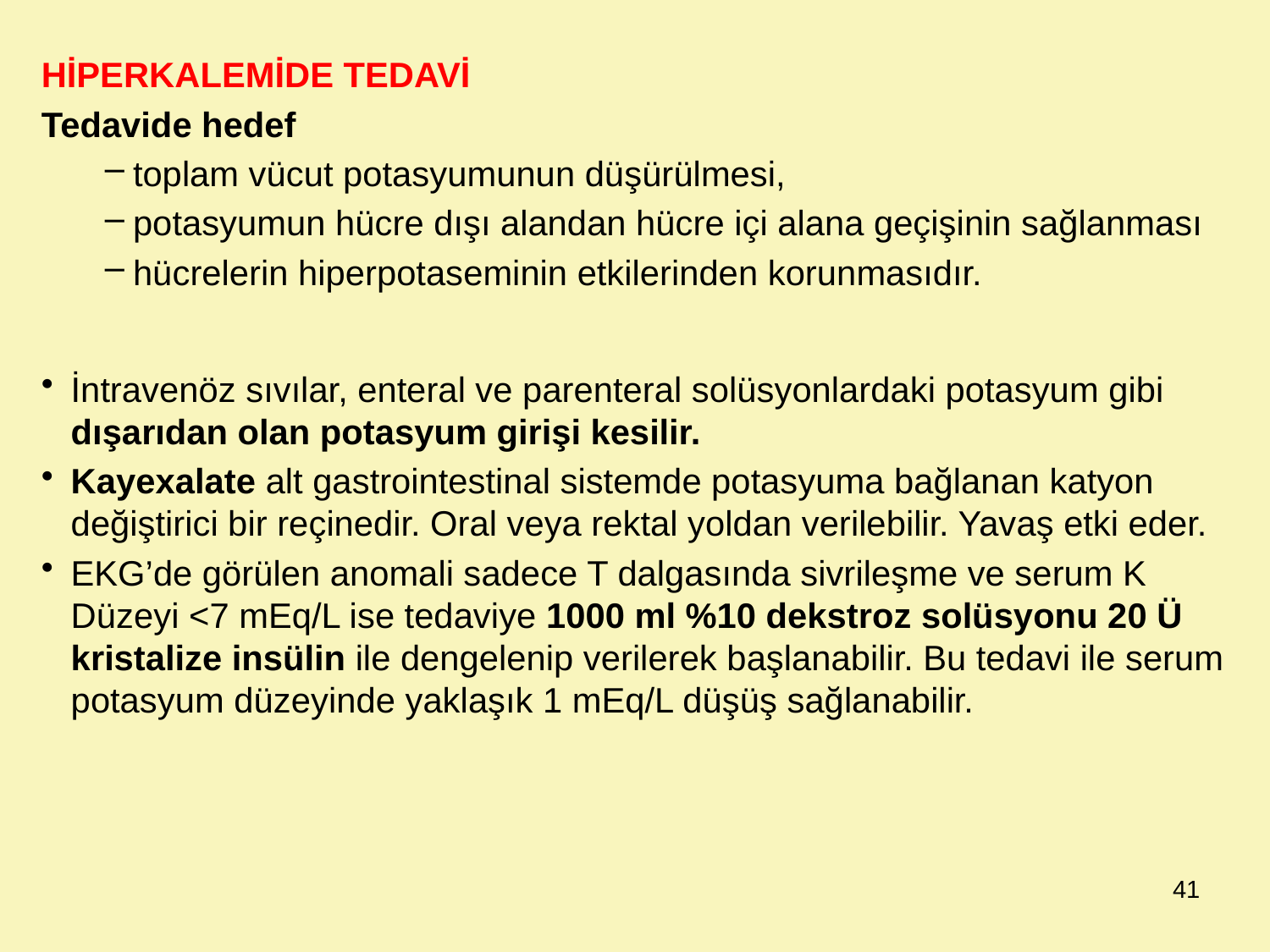

HİPERKALEMİDE TEDAVİ
Tedavide hedef
toplam vücut potasyumunun düşürülmesi,
potasyumun hücre dışı alandan hücre içi alana geçişinin sağlanması
hücrelerin hiperpotaseminin etkilerinden korunmasıdır.

İntravenöz sıvılar, enteral ve parenteral solüsyonlardaki potasyum gibi dışarıdan olan potasyum girişi kesilir.
Kayexalate alt gastrointestinal sistemde potasyuma bağlanan katyon değiştirici bir reçinedir. Oral veya rektal yoldan verilebilir. Yavaş etki eder.
EKG’de görülen anomali sadece T dalgasında sivrileşme ve serum K Düzeyi <7 mEq/L ise tedaviye 1000 ml %10 dekstroz solüsyonu 20 Ü kristalize insülin ile dengelenip verilerek başlanabilir. Bu tedavi ile serum potasyum düzeyinde yaklaşık 1 mEq/L düşüş sağlanabilir.
41